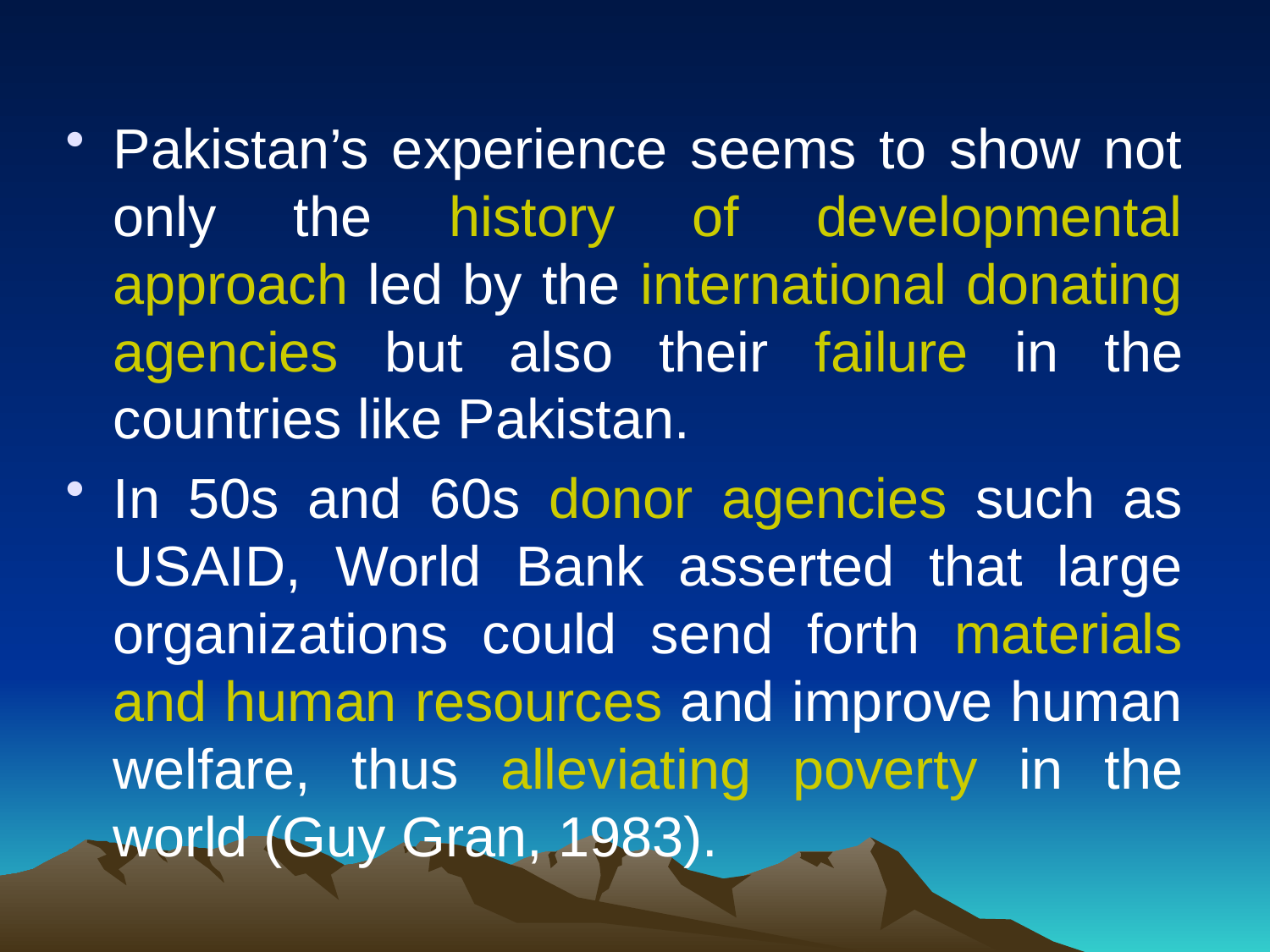

Pakistan’s experience seems to show not only the history of developmental approach led by the international donating agencies but also their failure in the countries like Pakistan.
In 50s and 60s donor agencies such as USAID, World Bank asserted that large organizations could send forth materials and human resources and improve human welfare, thus alleviating poverty in the world (Guy Gran, 1983).